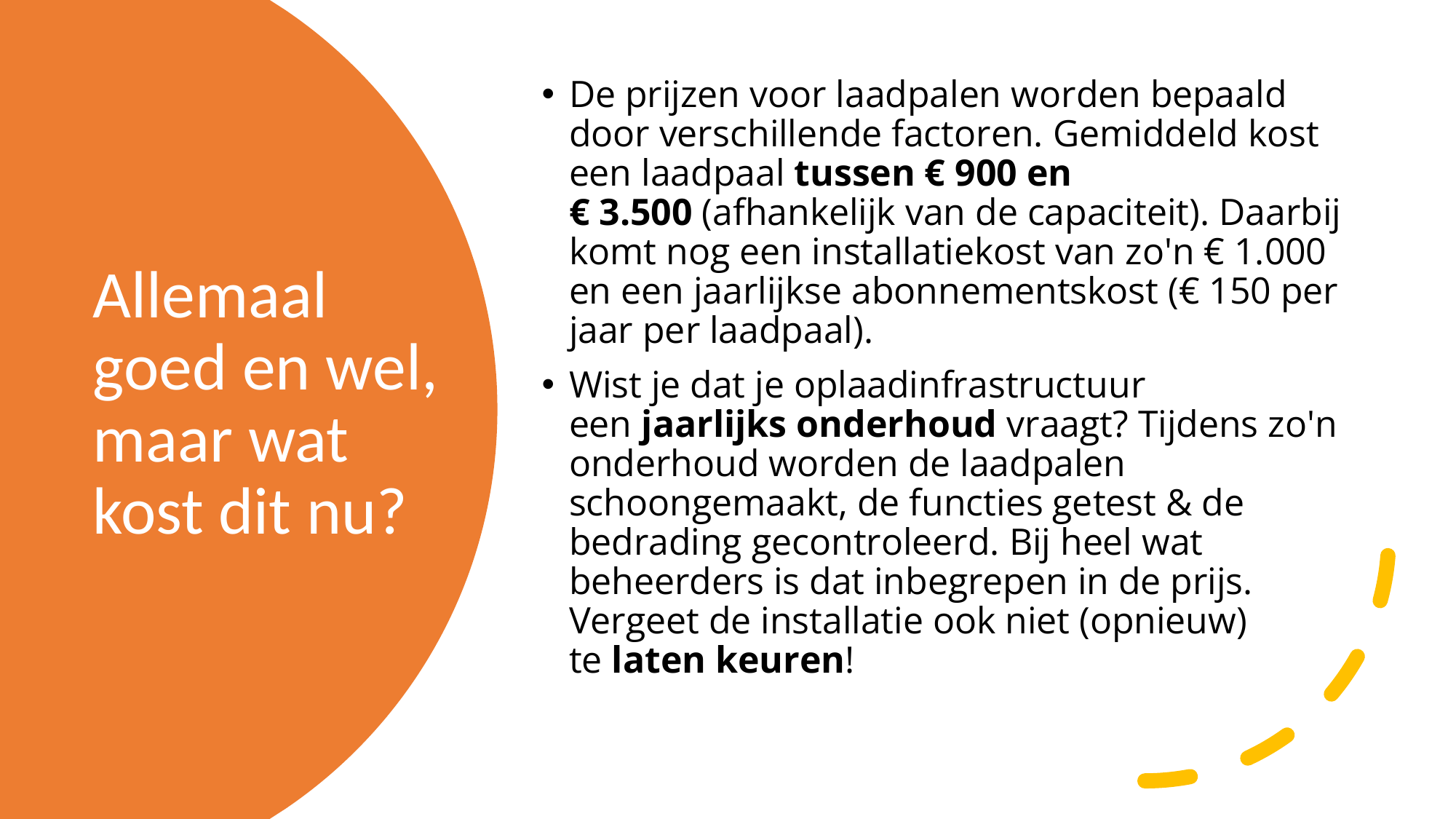

De prijzen voor laadpalen worden bepaald door verschillende factoren. Gemiddeld kost een laadpaal tussen € 900 en € 3.500 (afhankelijk van de capaciteit). Daarbij komt nog een installatiekost van zo'n € 1.000 en een jaarlijkse abonnementskost (€ 150 per jaar per laadpaal).
Wist je dat je oplaadinfrastructuur een jaarlijks onderhoud vraagt? Tijdens zo'n onderhoud worden de laadpalen schoongemaakt, de functies getest & de bedrading gecontroleerd. Bij heel wat beheerders is dat inbegrepen in de prijs. Vergeet de installatie ook niet (opnieuw) te laten keuren!

# Allemaal goed en wel, maar wat kost dit nu?